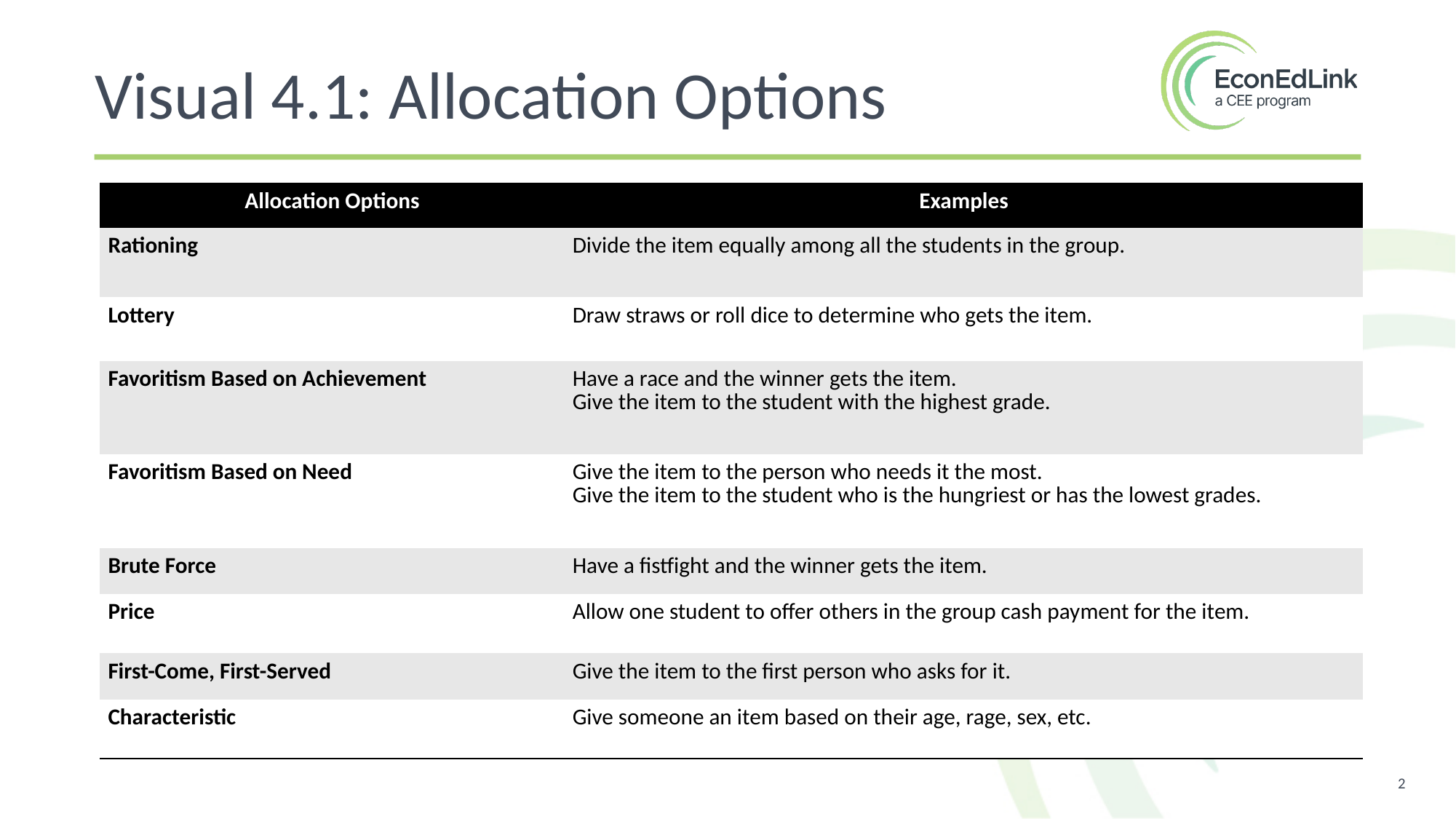

Visual 4.1: Allocation Options
| Allocation Options | Examples |
| --- | --- |
| Rationing | Divide the item equally among all the students in the group. |
| Lottery | Draw straws or roll dice to determine who gets the item. |
| Favoritism Based on Achievement | Have a race and the winner gets the item. Give the item to the student with the highest grade. |
| Favoritism Based on Need | Give the item to the person who needs it the most. Give the item to the student who is the hungriest or has the lowest grades. |
| Brute Force | Have a fistfight and the winner gets the item. |
| Price | Allow one student to offer others in the group cash payment for the item. |
| First-Come, First-Served | Give the item to the first person who asks for it. |
| Characteristic | Give someone an item based on their age, rage, sex, etc. |
2